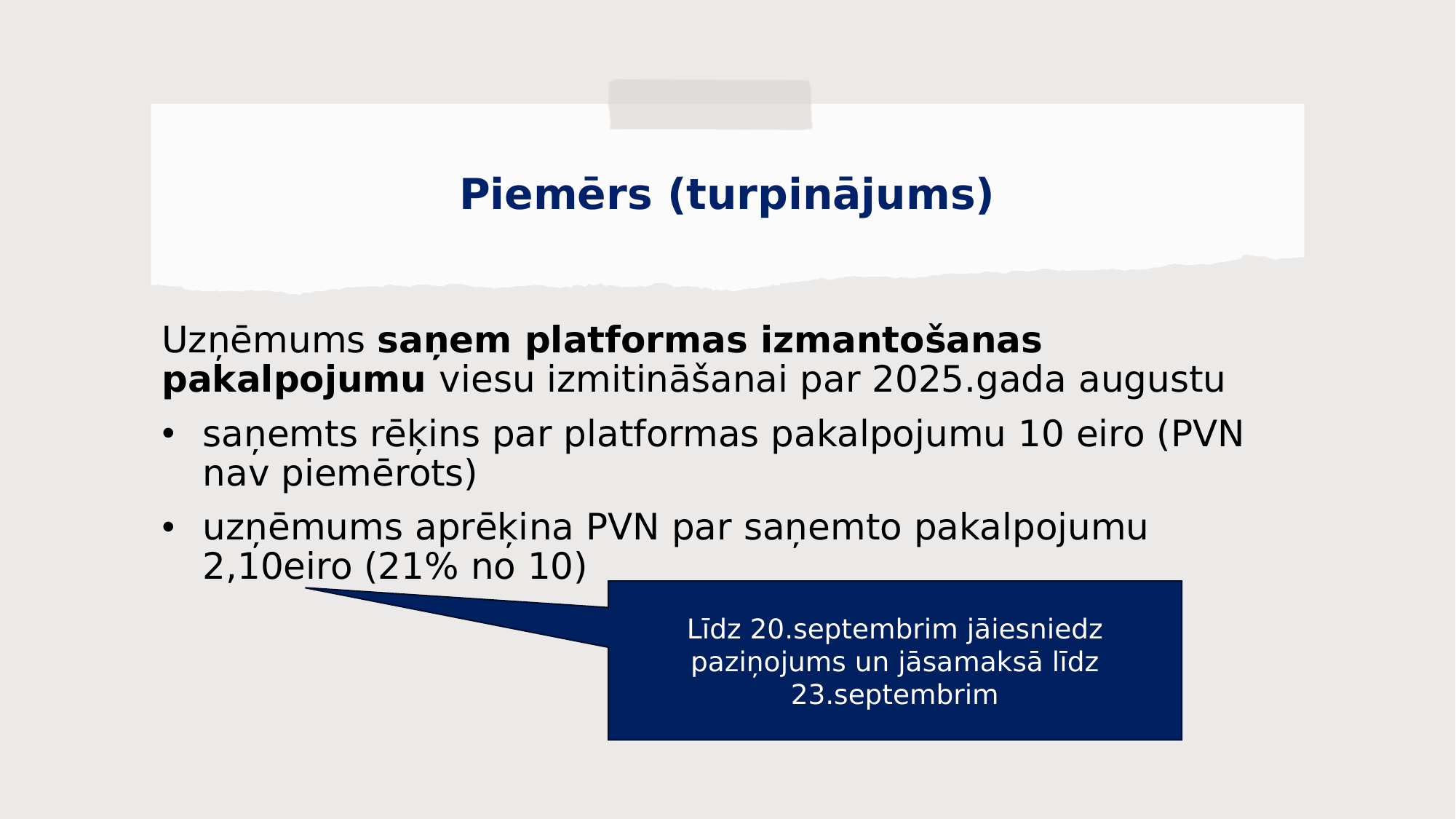

# Piemērs (turpinājums)
Uzņēmums saņem platformas izmantošanas pakalpojumu viesu izmitināšanai par 2025.gada augustu
saņemts rēķins par platformas pakalpojumu 10 eiro (PVN nav piemērots)
uzņēmums aprēķina PVN par saņemto pakalpojumu 2,10eiro (21% no 10)
Līdz 20.septembrim jāiesniedz paziņojums un jāsamaksā līdz 23.septembrim